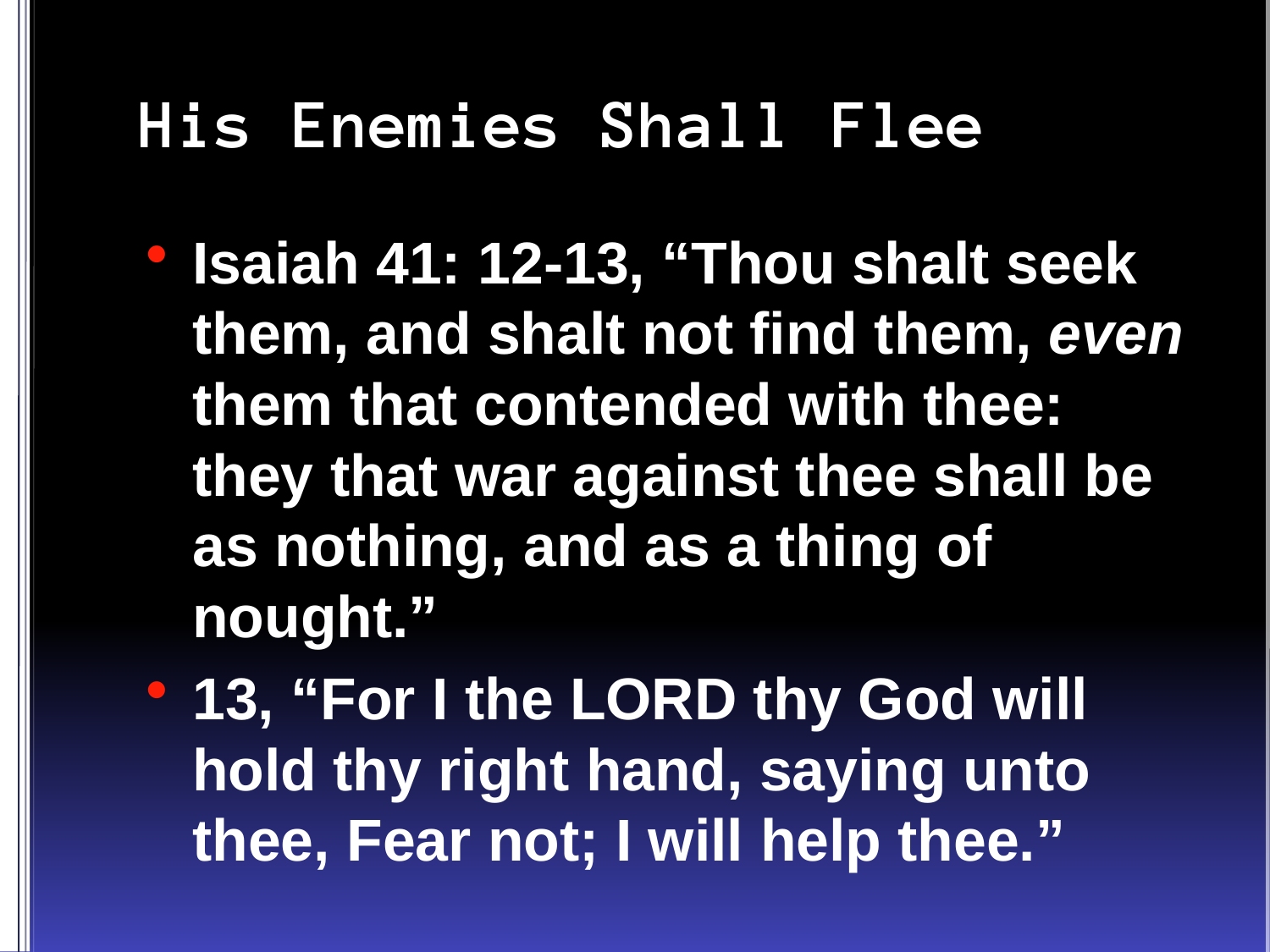

# His Enemies Shall Flee
Isaiah 41: 12-13, “Thou shalt seek them, and shalt not find them, even them that contended with thee: they that war against thee shall be as nothing, and as a thing of nought.”
13, “For I the LORD thy God will hold thy right hand, saying unto thee, Fear not; I will help thee.”